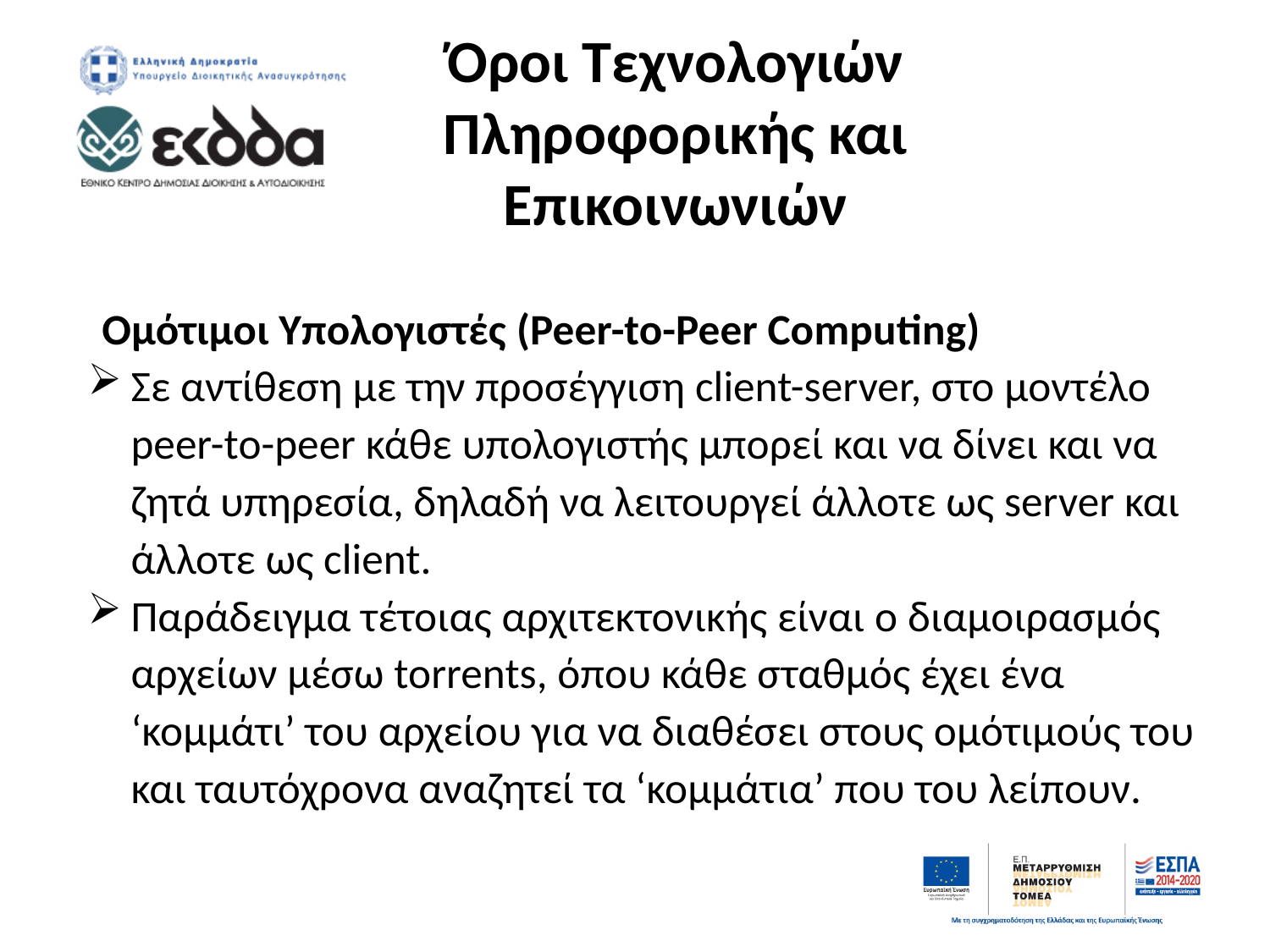

# Όροι Τεχνολογιών Πληροφορικής και Επικοινωνιών
Ομότιμοι Υπολογιστές (Peer-to-Peer Computing)
Σε αντίθεση με την προσέγγιση client-server, στο μοντέλο peer-to-peer κάθε υπολογιστής μπορεί και να δίνει και να ζητά υπηρεσία, δηλαδή να λειτουργεί άλλοτε ως server και άλλοτε ως client.
Παράδειγμα τέτοιας αρχιτεκτονικής είναι ο διαμοιρασμός αρχείων μέσω torrents, όπου κάθε σταθμός έχει ένα ‘κομμάτι’ του αρχείου για να διαθέσει στους ομότιμούς του και ταυτόχρονα αναζητεί τα ‘κομμάτια’ που του λείπουν.